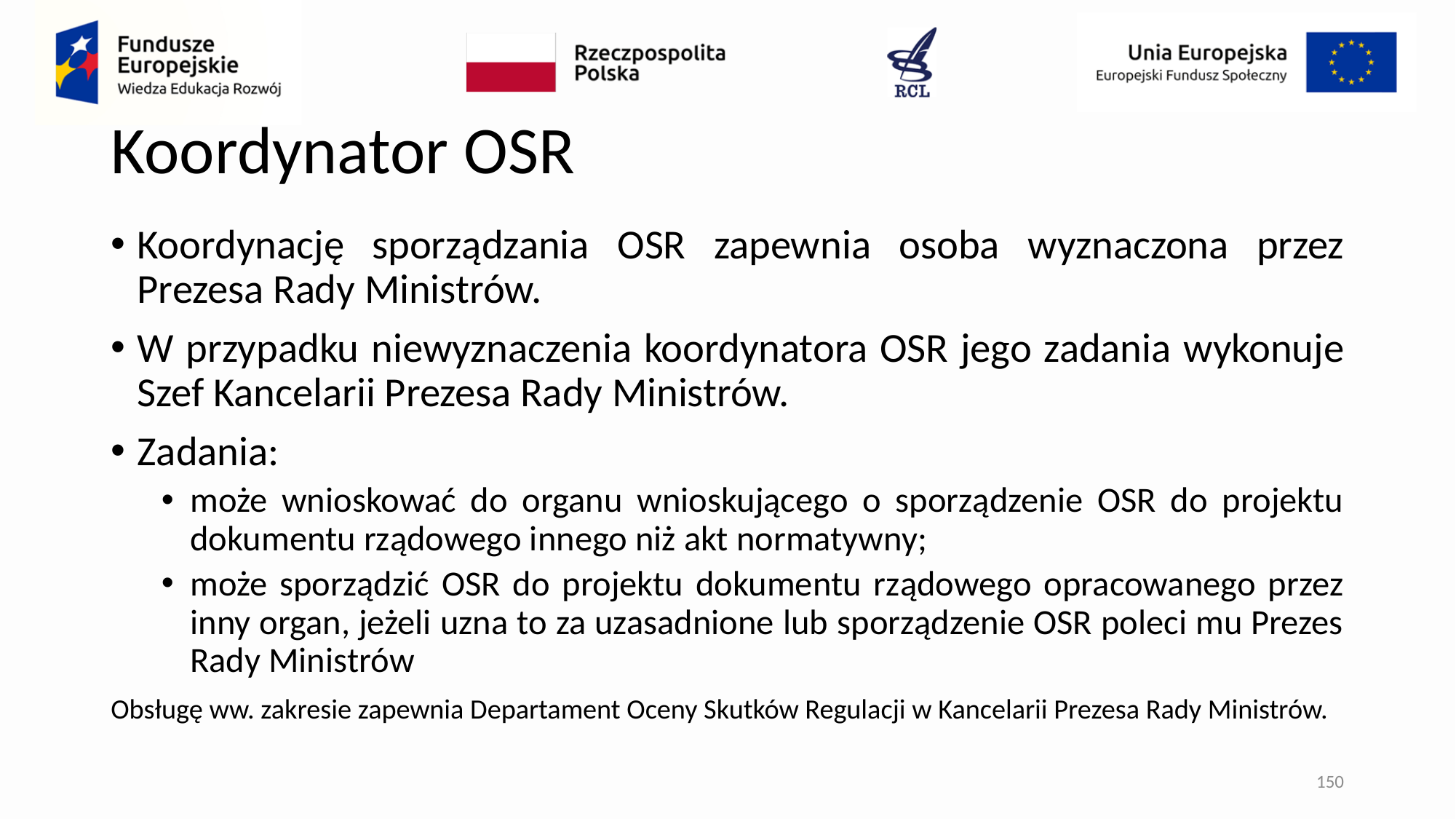

# Koordynator OSR
Koordynację sporządzania OSR zapewnia osoba wyznaczona przez Prezesa Rady Ministrów.
W przypadku niewyznaczenia koordynatora OSR jego zadania wykonuje Szef Kancelarii Prezesa Rady Ministrów.
Zadania:
może wnioskować do organu wnioskującego o sporządzenie OSR do projektu dokumentu rządowego innego niż akt normatywny;
może sporządzić OSR do projektu dokumentu rządowego opracowanego przez inny organ, jeżeli uzna to za uzasadnione lub sporządzenie OSR poleci mu Prezes Rady Ministrów
Obsługę ww. zakresie zapewnia Departament Oceny Skutków Regulacji w Kancelarii Prezesa Rady Ministrów.
150